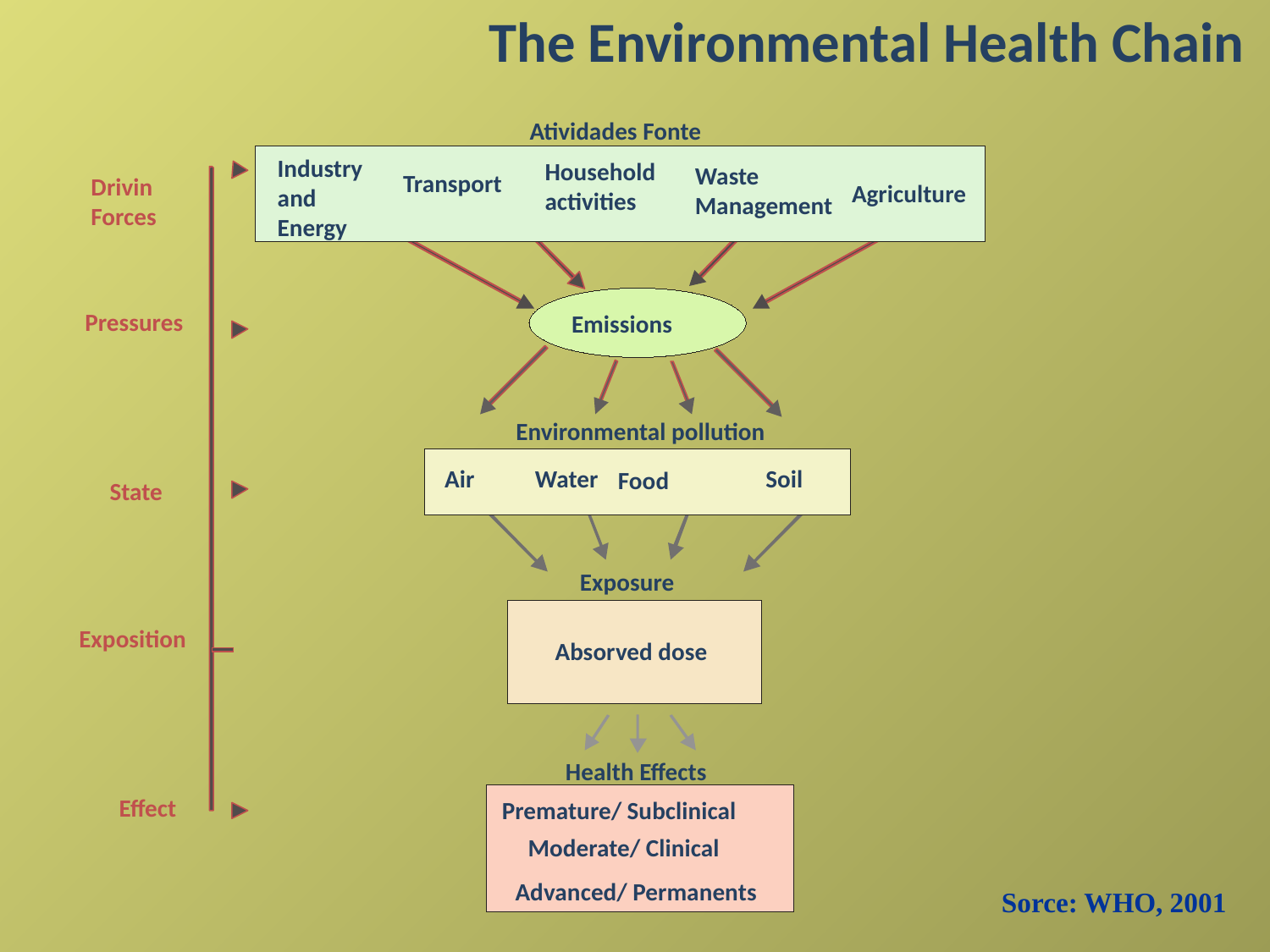

The Environmental Health Chain
Atividades Fonte

Industry
and
Energy

Household activities

Waste Management

Drivin
Forces
Pressures

State

Exposition

Effect

Transport
Agriculture

Emissions

Environmental pollution

Air
Water
Soil
Food

Exposure

Absorved dose

Health Effects

Premature/ Subclinical
Moderate/ Clinical
Advanced/ Permanents
Sorce: WHO, 2001